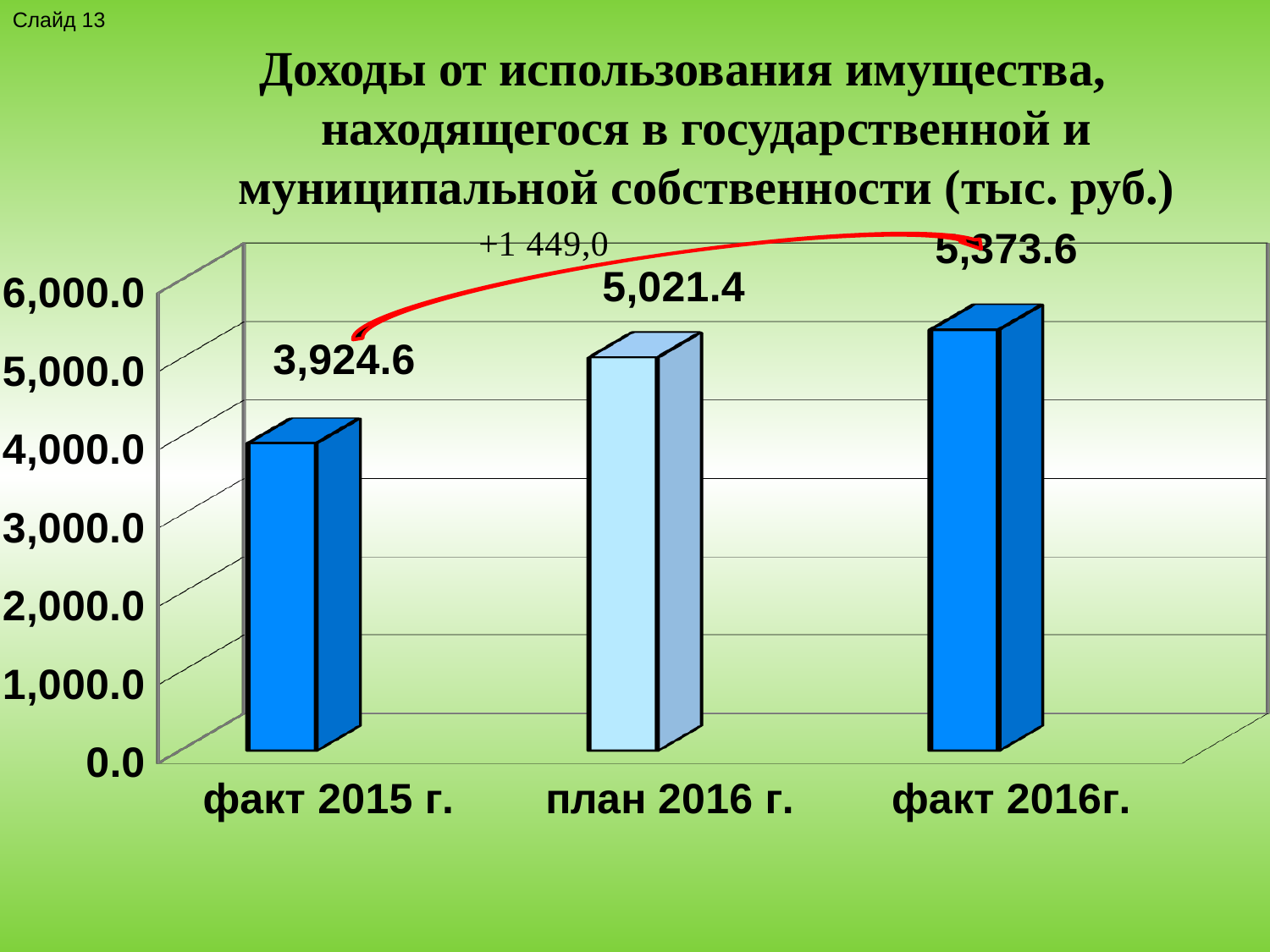

Слайд 13

Доходы от использования имущества, находящегося в государственной и муниципальной собственности (тыс. руб.)

[unsupported chart]